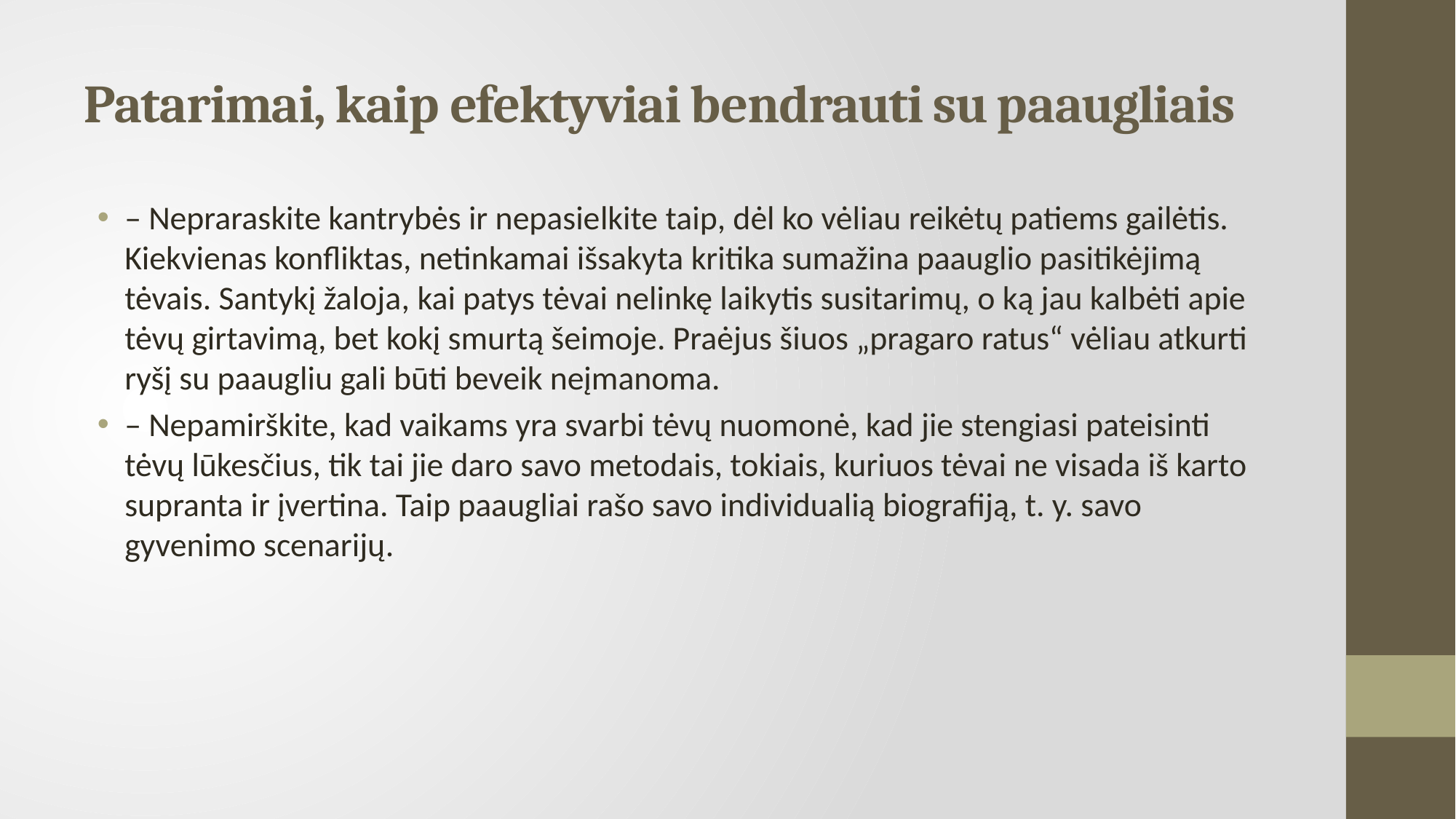

# Patarimai, kaip efektyviai bendrauti su paaugliais
– Nepraraskite kantrybės ir nepasielkite taip, dėl ko vėliau reikėtų patiems gailėtis. Kiekvienas konfliktas, netinkamai išsakyta kritika sumažina paauglio pasitikėjimą tėvais. Santykį žaloja, kai patys tėvai nelinkę laikytis susitarimų, o ką jau kalbėti apie tėvų girtavimą, bet kokį smurtą šeimoje. Praėjus šiuos „pragaro ratus“ vėliau atkurti ryšį su paaugliu gali būti beveik neįmanoma.
– Nepamirškite, kad vaikams yra svarbi tėvų nuomonė, kad jie stengiasi pateisinti tėvų lūkesčius, tik tai jie daro savo metodais, tokiais, kuriuos tėvai ne visada iš karto supranta ir įvertina. Taip paaugliai rašo savo individualią biografiją, t. y. savo gyvenimo scenarijų.